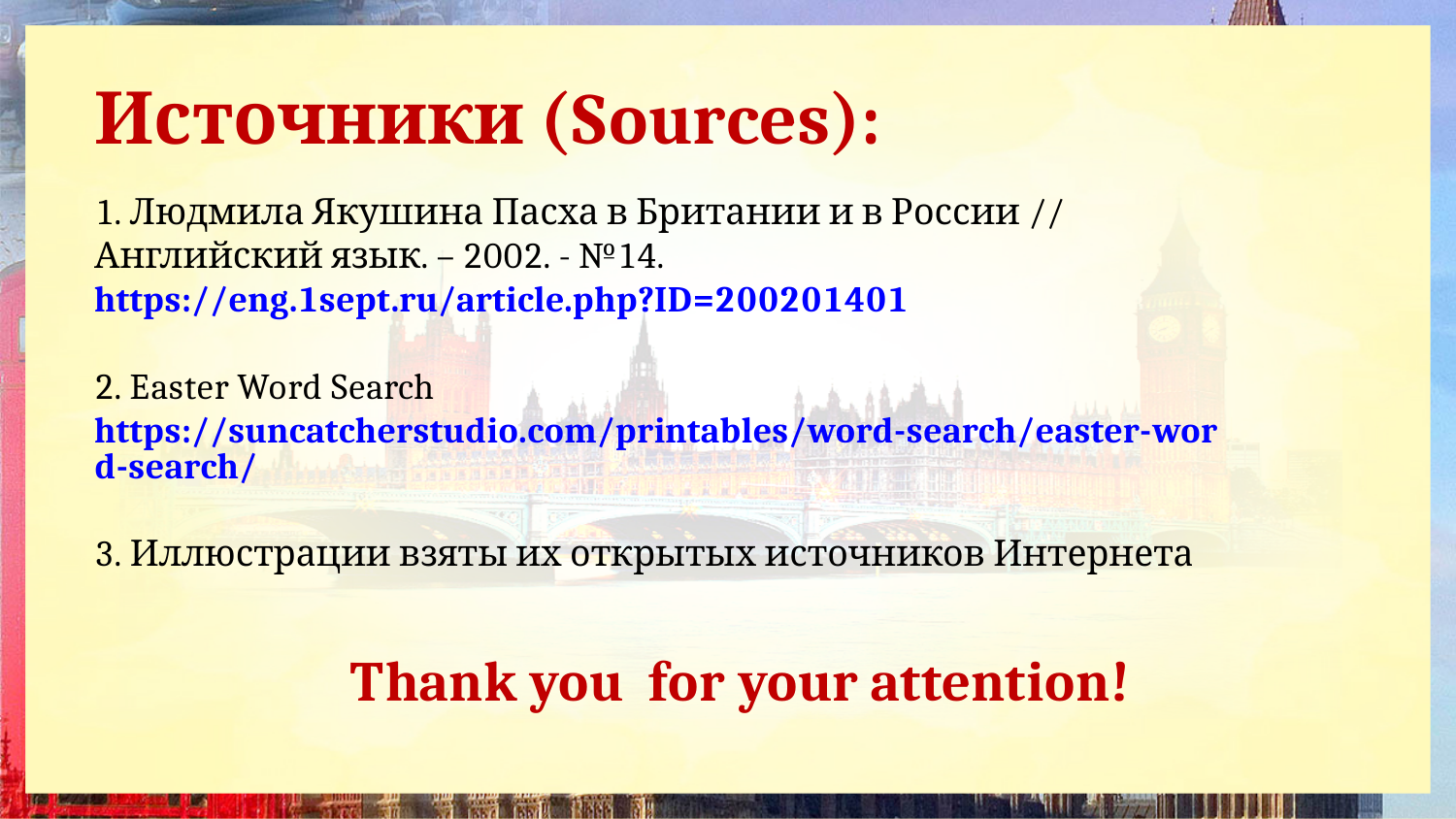

Источники (Sources):

1. Людмила Якушина Пасха в Британии и в России // Английский язык. – 2002. - №14.
https://eng.1sept.ru/article.php?ID=200201401

2. Easter Word Search https://suncatcherstudio.com/printables/word-search/easter-word-search/

3. Иллюстрации взяты их открытых источников Интернета
Thank you  for your attention!